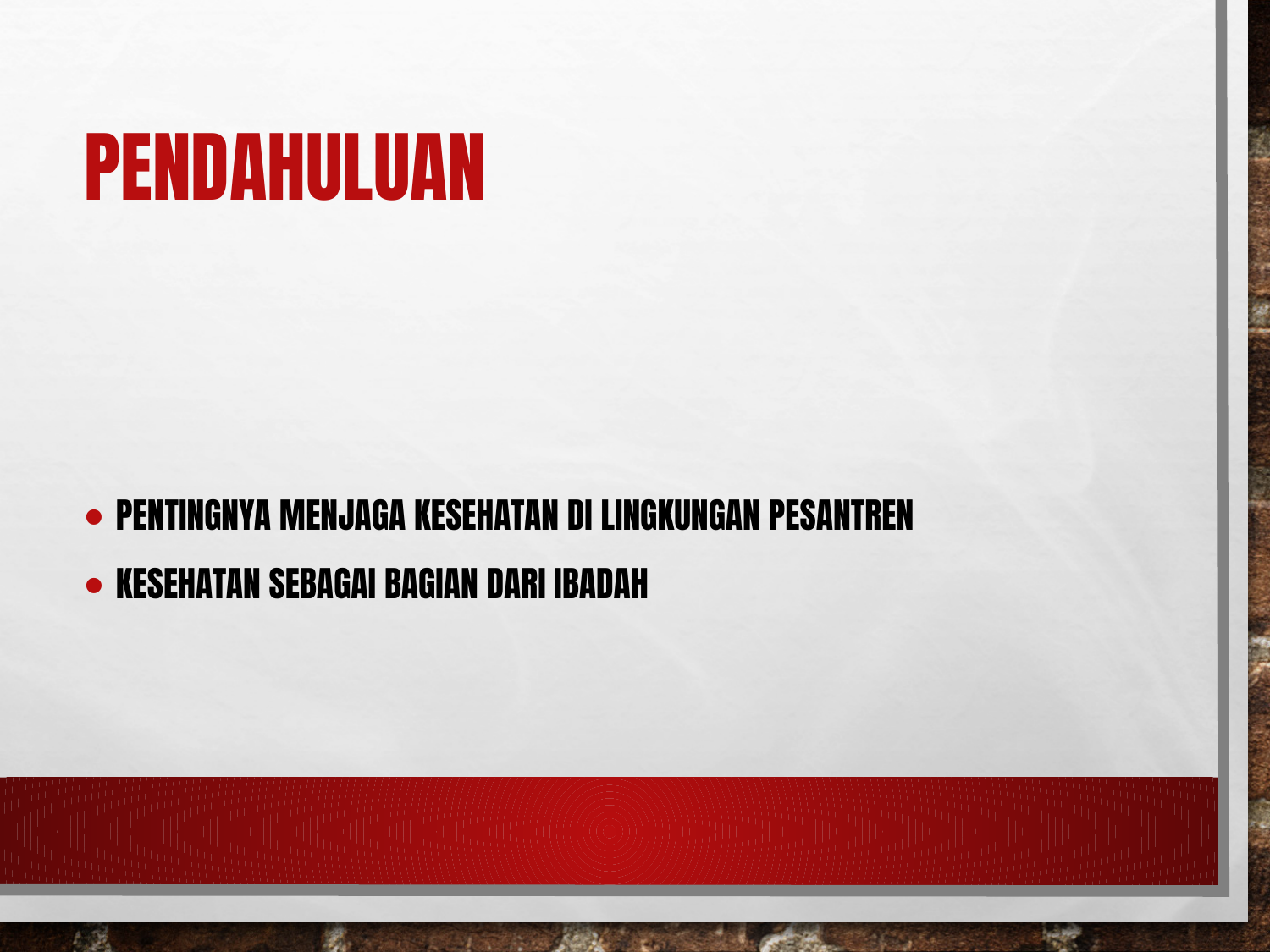

# Pendahuluan

Pentingnya menjaga kesehatan di lingkungan pesantren
Kesehatan sebagai bagian dari ibadah